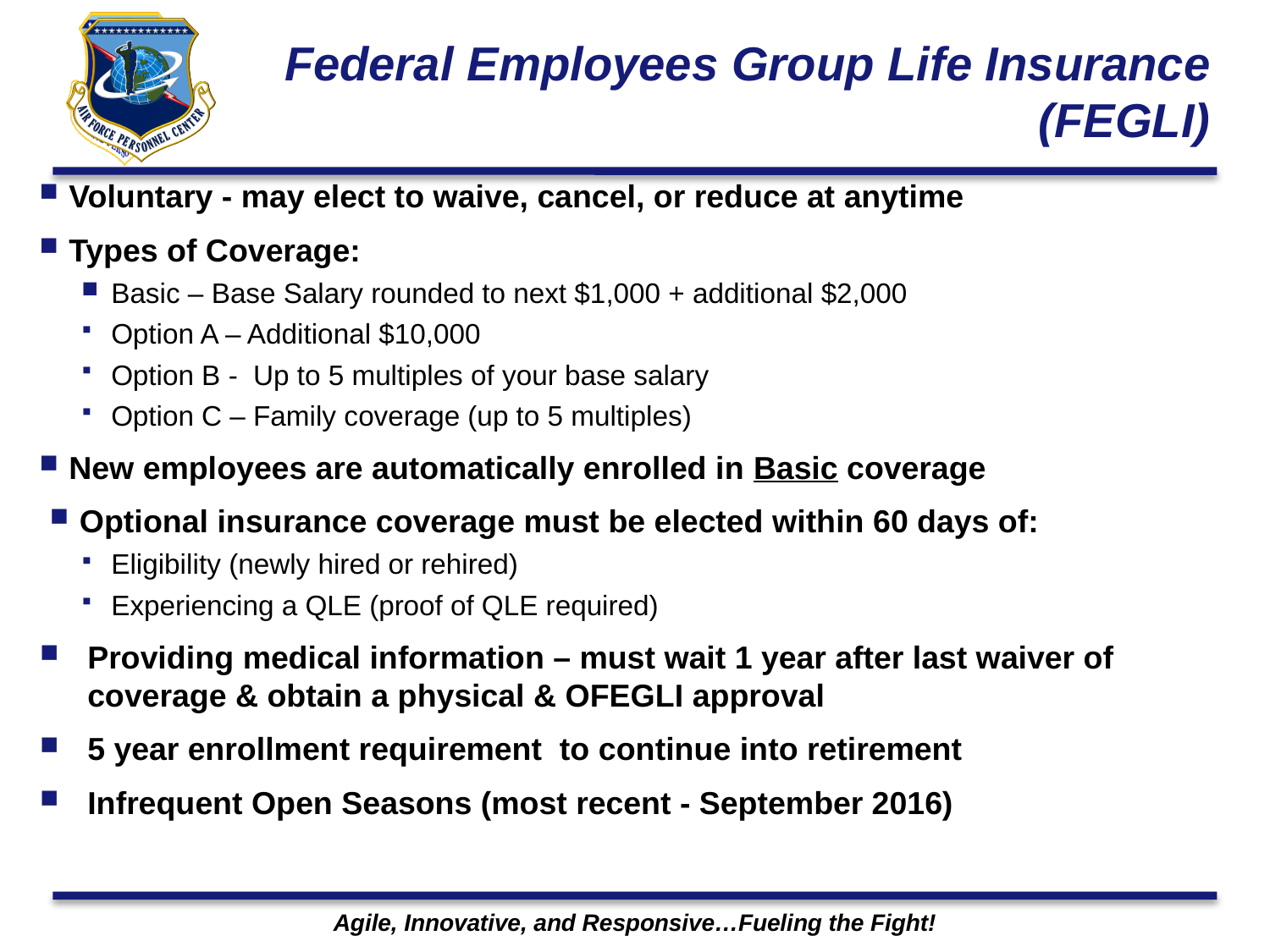

# Federal Employees Group Life Insurance (FEGLI)
Voluntary - may elect to waive, cancel, or reduce at anytime
Types of Coverage:
Basic – Base Salary rounded to next $1,000 + additional $2,000
Option A – Additional $10,000
Option B -  Up to 5 multiples of your base salary
Option C – Family coverage (up to 5 multiples)
New employees are automatically enrolled in Basic coverage
Optional insurance coverage must be elected within 60 days of:
Eligibility (newly hired or rehired)
Experiencing a QLE (proof of QLE required)
Providing medical information – must wait 1 year after last waiver of coverage & obtain a physical & OFEGLI approval
5 year enrollment requirement  to continue into retirement
Infrequent Open Seasons (most recent - September 2016)